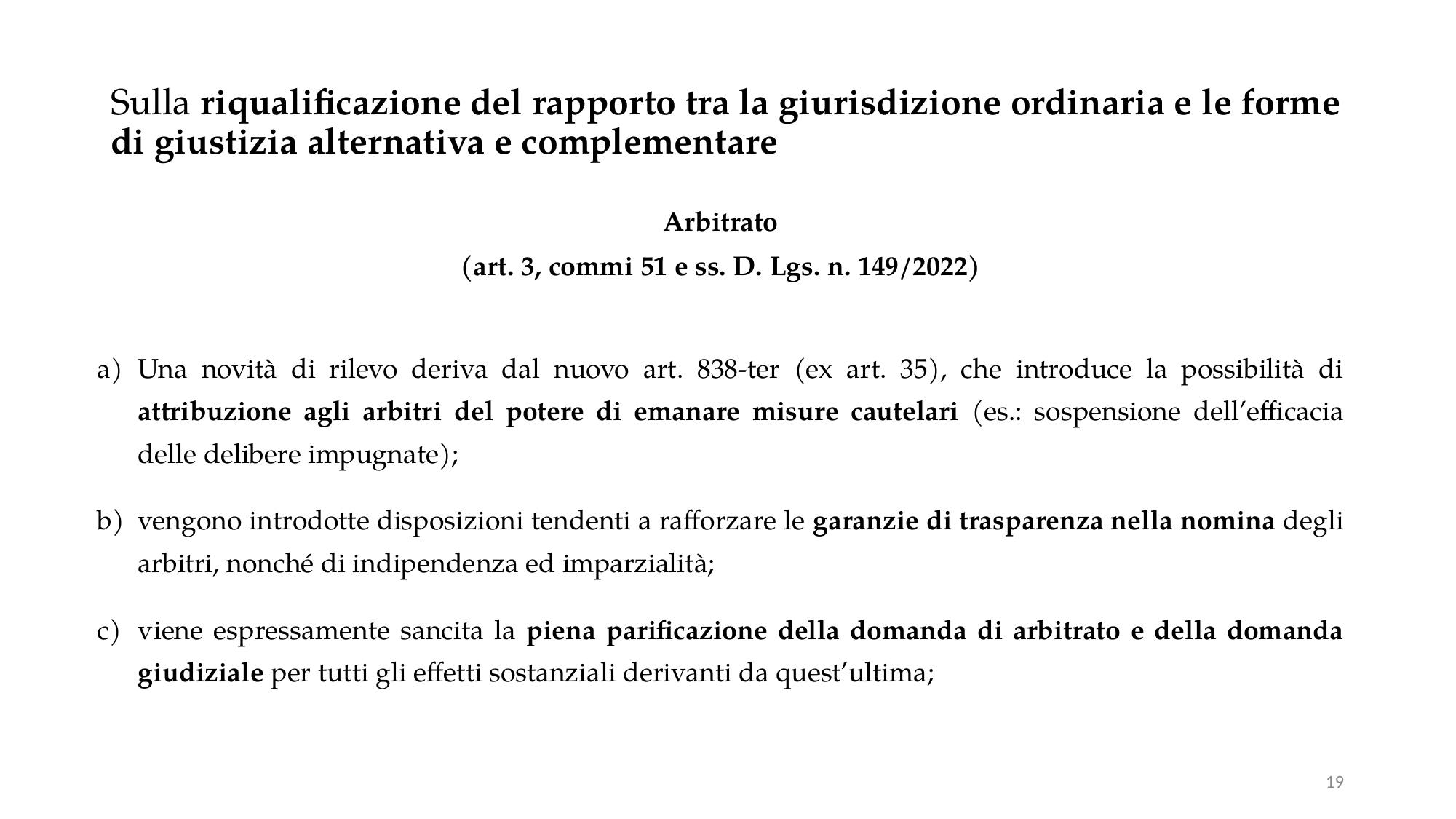

# Sulla riqualificazione del rapporto tra la giurisdizione ordinaria e le forme di giustizia alternativa e complementare
Arbitrato
(art. 3, commi 51 e ss. D. Lgs. n. 149/2022)

Una novità di rilevo deriva dal nuovo art. 838-ter (ex art. 35), che introduce la possibilità di attribuzione agli arbitri del potere di emanare misure cautelari (es.: sospensione dell’efficacia delle delibere impugnate);
vengono introdotte disposizioni tendenti a rafforzare le garanzie di trasparenza nella nomina degli arbitri, nonché di indipendenza ed imparzialità;
viene espressamente sancita la piena parificazione della domanda di arbitrato e della domanda giudiziale per tutti gli effetti sostanziali derivanti da quest’ultima;
19